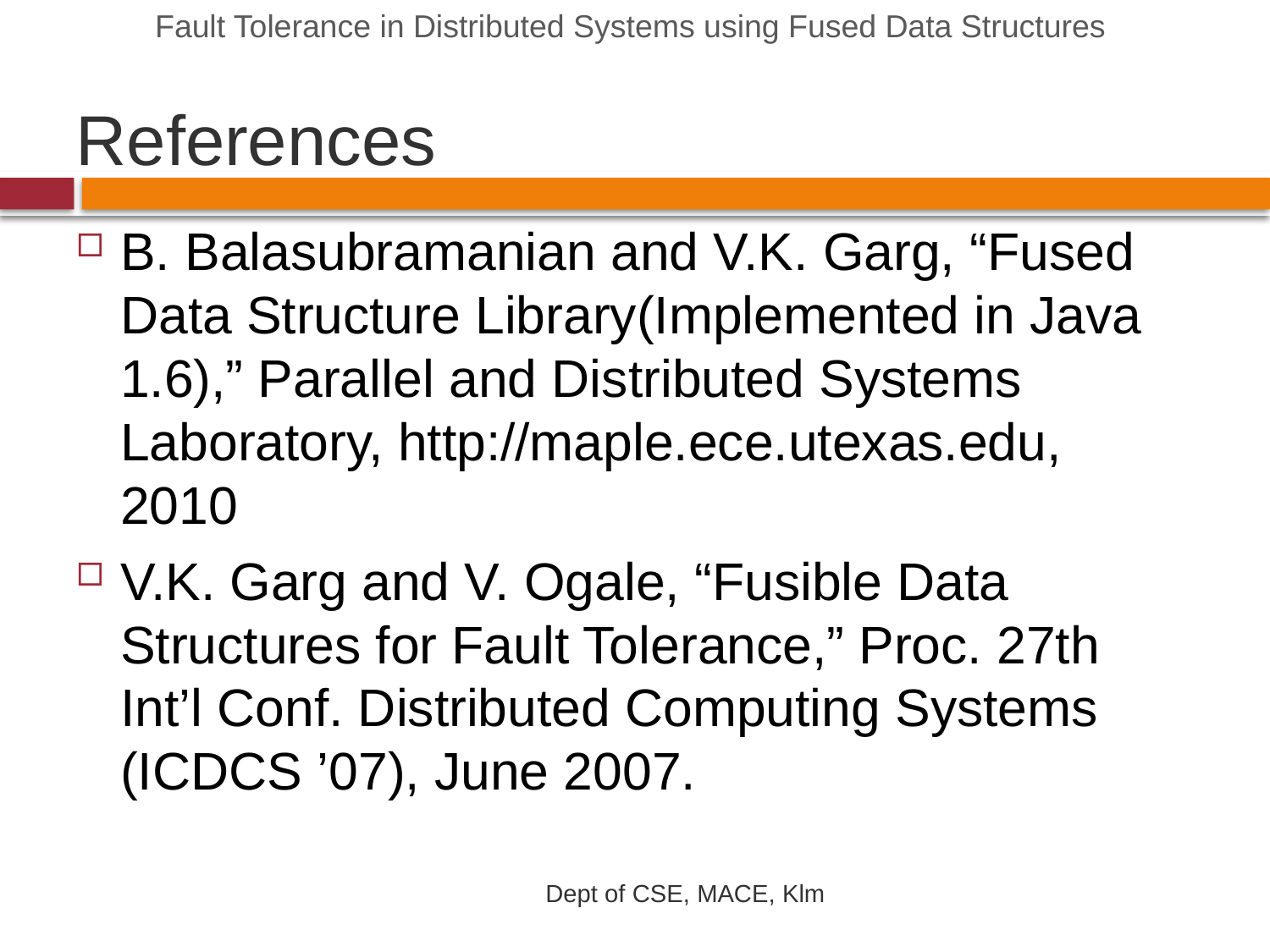

Fault Tolerance in Distributed Systems using Fused Data Structures
# References
B. Balasubramanian and V.K. Garg, “Fused Data Structure Library(Implemented in Java 1.6),” Parallel and Distributed Systems Laboratory, http://maple.ece.utexas.edu, 2010
V.K. Garg and V. Ogale, “Fusible Data Structures for Fault Tolerance,” Proc. 27th Int’l Conf. Distributed Computing Systems (ICDCS ’07), June 2007.
Dept of CSE, MACE, Klm